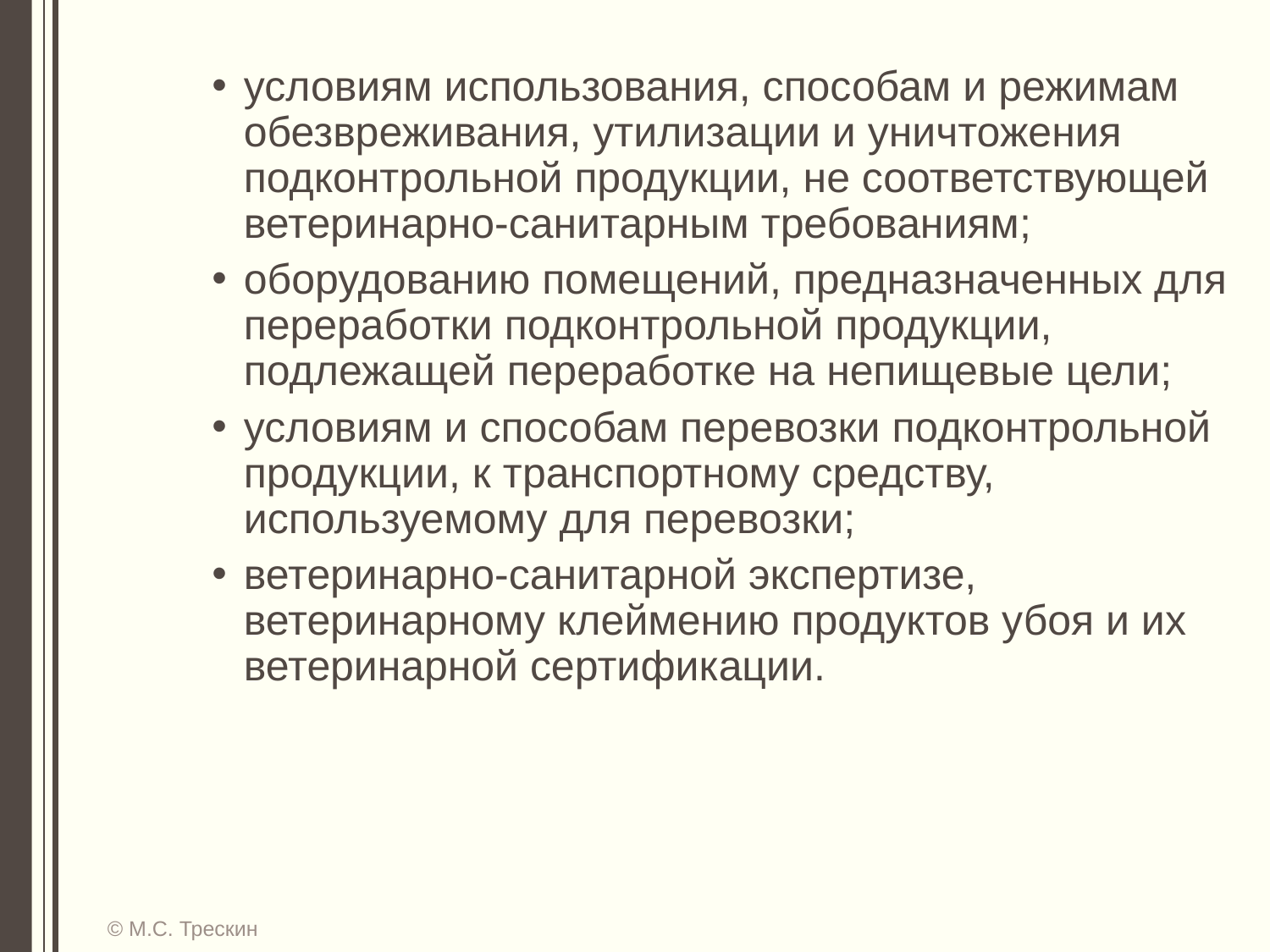

условиям использования, способам и режимам обезвреживания, утилизации и уничтожения подконтрольной продукции, не соответствующей ветеринарно-санитарным требованиям;
оборудованию помещений, предназначенных для переработки подконтрольной продукции, подлежащей переработке на непищевые цели;
условиям и способам перевозки подконтрольной продукции, к транспортному средству, используемому для перевозки;
ветеринарно-санитарной экспертизе, ветеринарному клеймению продуктов убоя и их ветеринарной сертификации.

© М.С. Трескин